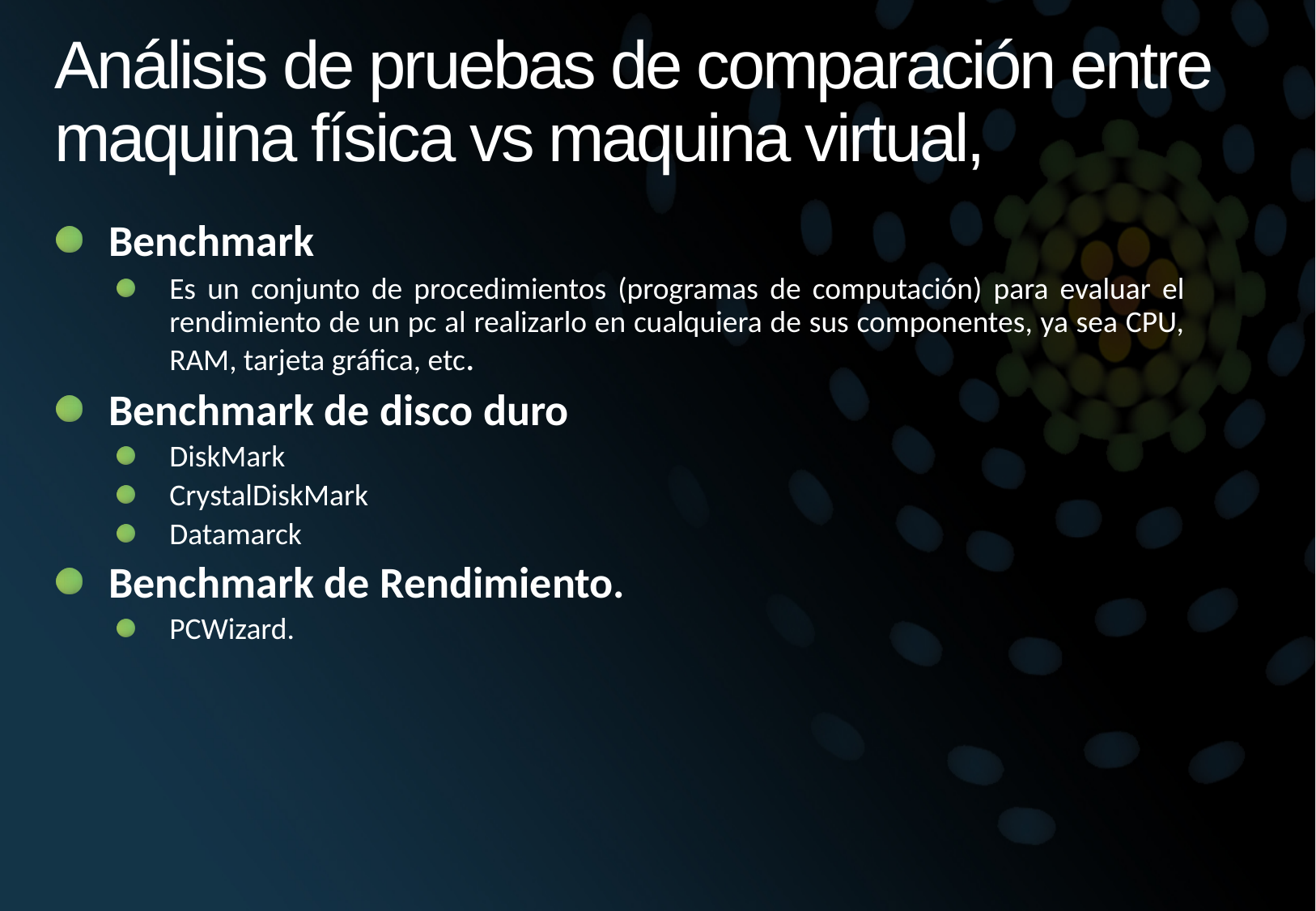

# Análisis de pruebas de comparación entre maquina física vs maquina virtual,
Benchmark
Es un conjunto de procedimientos (programas de computación) para evaluar el rendimiento de un pc al realizarlo en cualquiera de sus componentes, ya sea CPU, RAM, tarjeta gráfica, etc.
Benchmark de disco duro
DiskMark
CrystalDiskMark
Datamarck
Benchmark de Rendimiento.
PCWizard.